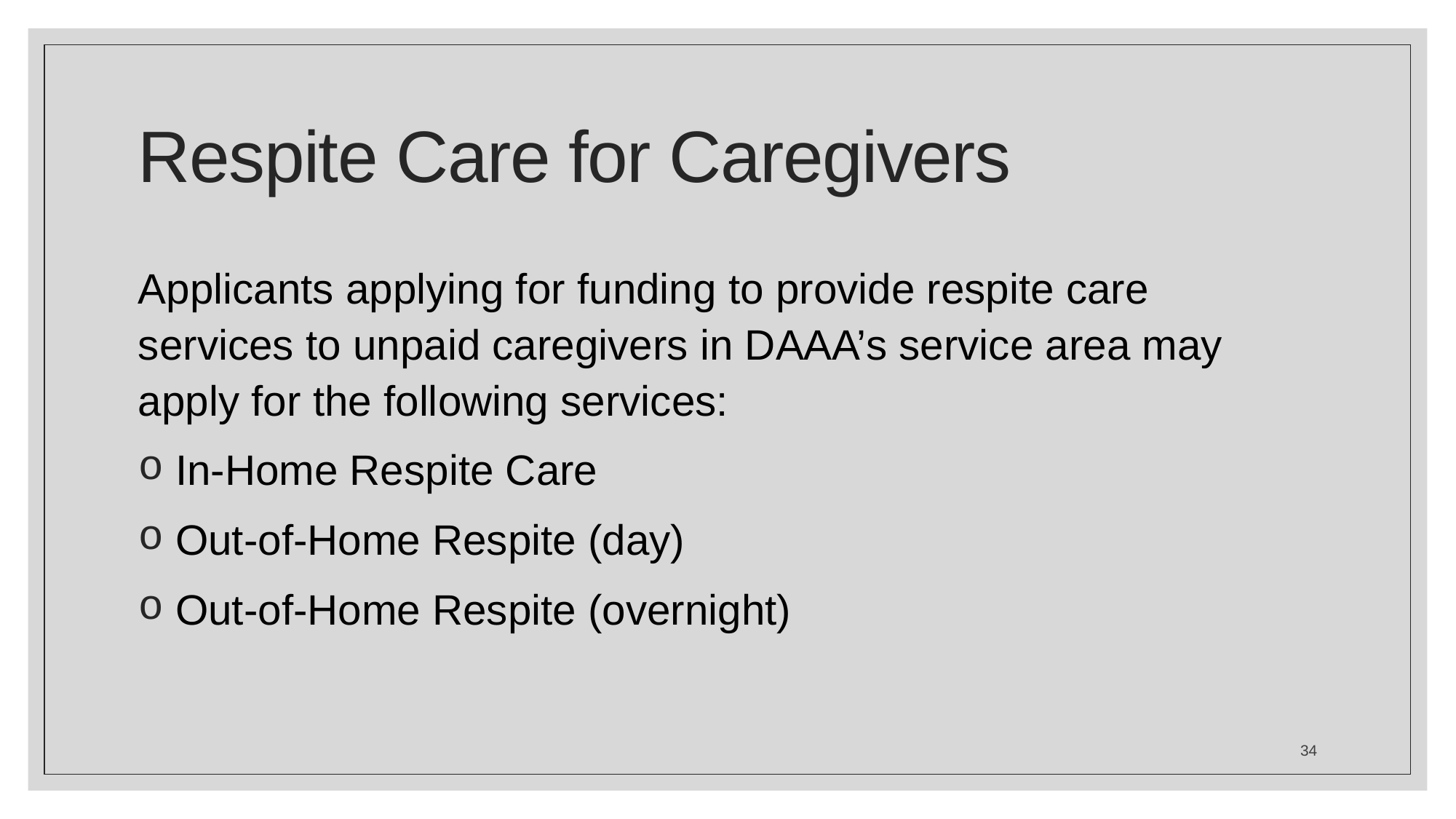

# Respite Care for Caregivers
Applicants applying for funding to provide respite care services to unpaid caregivers in DAAA’s service area may apply for the following services:
 In-Home Respite Care
 Out-of-Home Respite (day)
 Out-of-Home Respite (overnight)

34